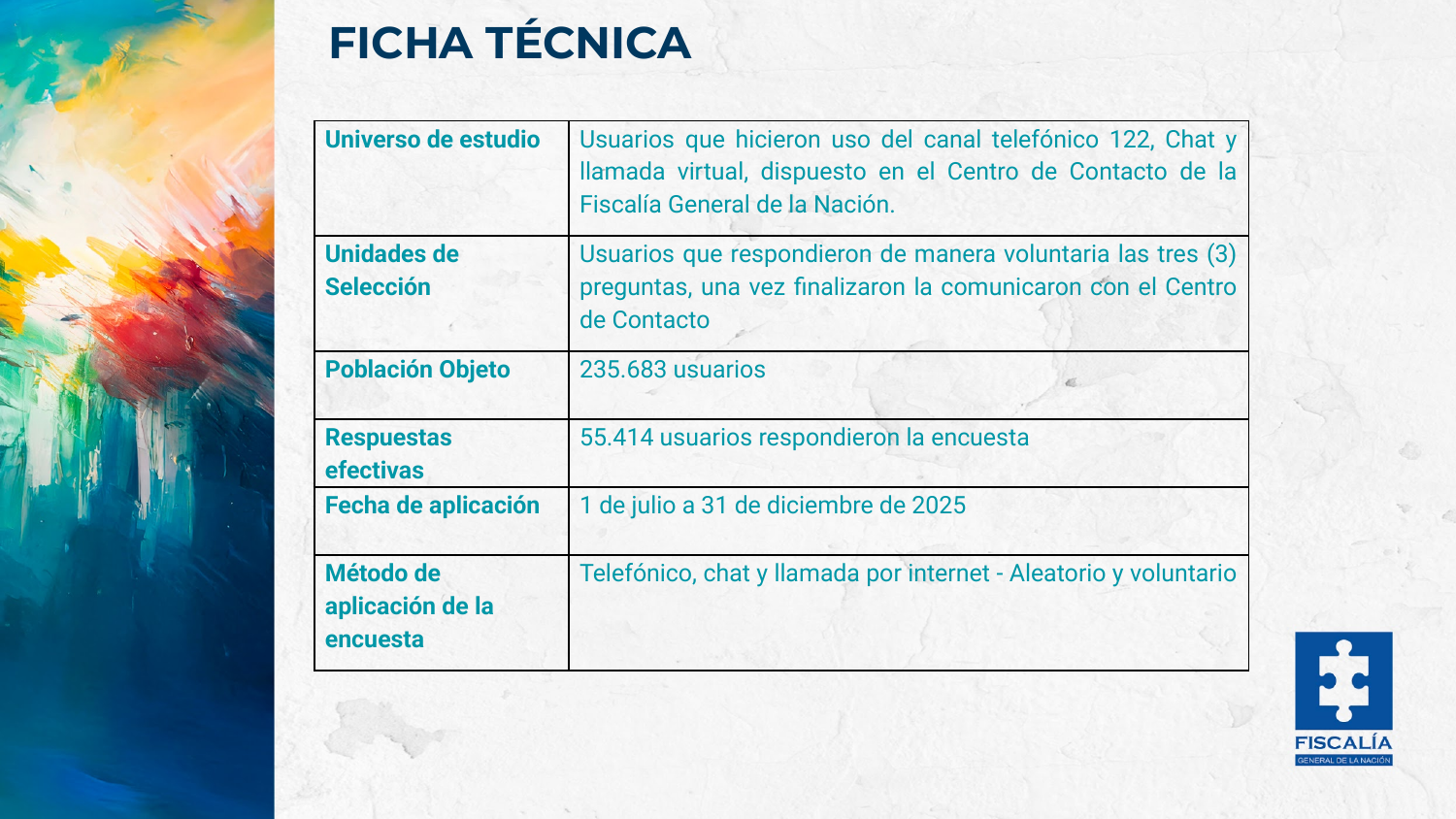

FICHA TÉCNICA
FICHA TÉCNICA ENCUESTA DEL CENTRO DE CONTACTO
| Universo de estudio | Usuarios que hicieron uso del canal telefónico 122, Chat y llamada virtual, dispuesto en el Centro de Contacto de la Fiscalía General de la Nación. |
| --- | --- |
| Unidades de Selección | Usuarios que respondieron de manera voluntaria las tres (3) preguntas, una vez finalizaron la comunicaron con el Centro de Contacto |
| Población Objeto | 235.683 usuarios |
| Respuestas efectivas | 55.414 usuarios respondieron la encuesta |
| Fecha de aplicación | 1 de julio a 31 de diciembre de 2025 |
| Método de aplicación de la encuesta | Telefónico, chat y llamada por internet - Aleatorio y voluntario |